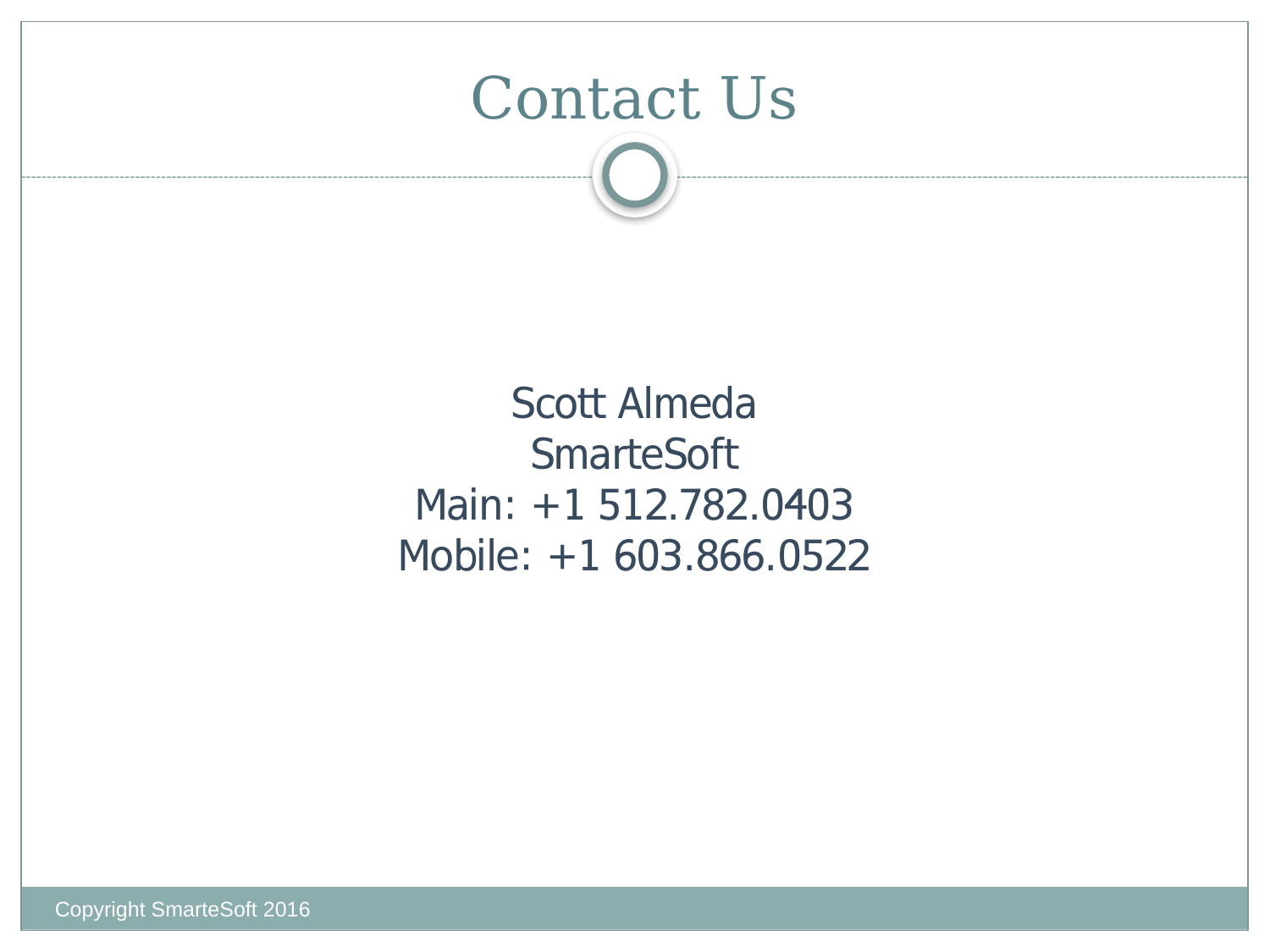

# Contact Us
Scott Almeda
SmarteSoft
Main: +1 512.782.0403
Mobile: +1 603.866.0522
Copyright SmarteSoft 2016